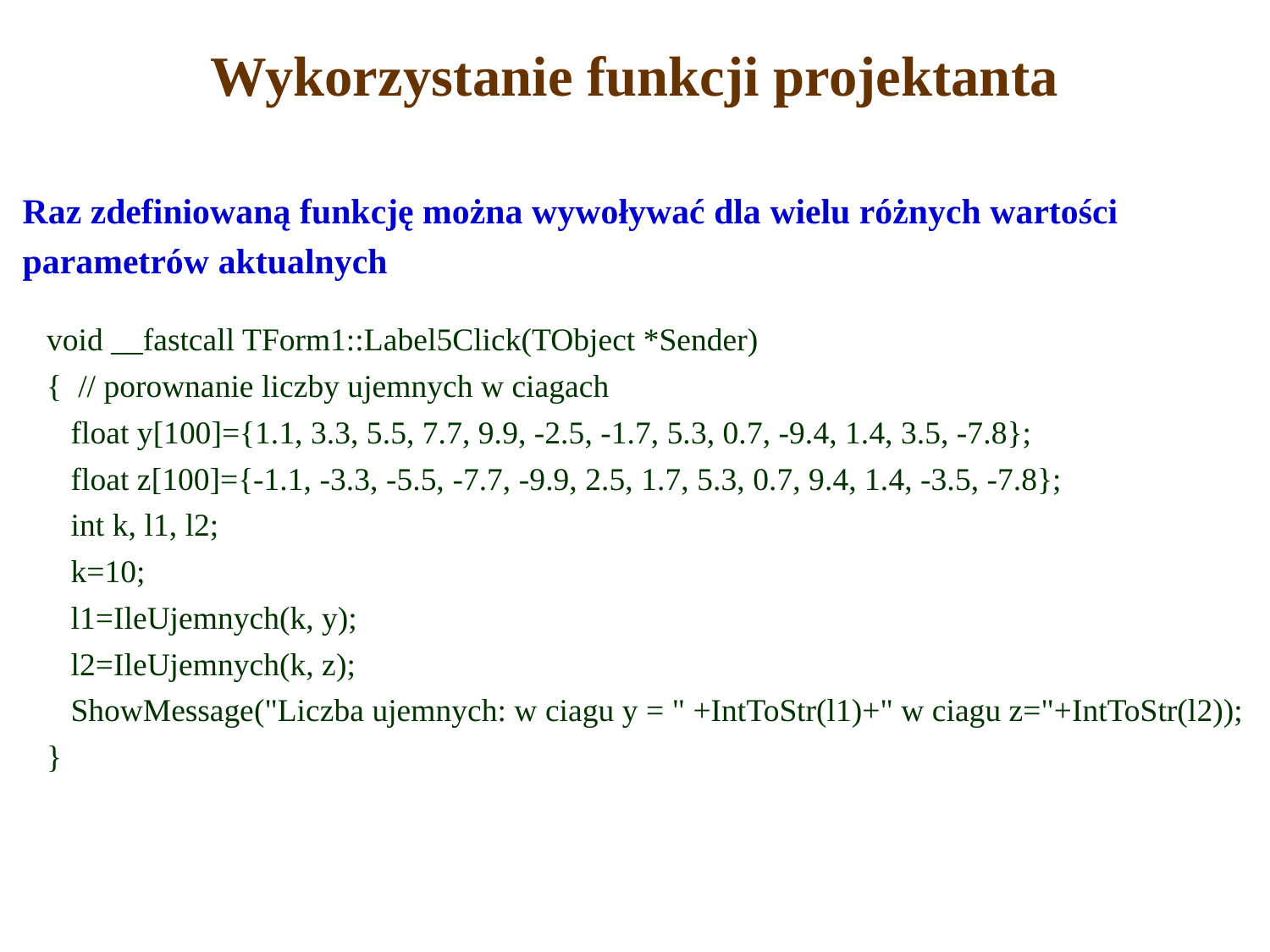

# Wykorzystanie funkcji projektanta

Raz zdefiniowaną funkcję można wywoływać dla wielu różnych wartości parametrów aktualnych

void __fastcall TForm1::Label5Click(TObject *Sender)
{  // porownanie liczby ujemnych w ciagach
   float y[100]={1.1, 3.3, 5.5, 7.7, 9.9, -2.5, -1.7, 5.3, 0.7, -9.4, 1.4, 3.5, -7.8};
   float z[100]={-1.1, -3.3, -5.5, -7.7, -9.9, 2.5, 1.7, 5.3, 0.7, 9.4, 1.4, -3.5, -7.8};
   int k, l1, l2;
   k=10;
   l1=IleUjemnych(k, y);
   l2=IleUjemnych(k, z);
   ShowMessage("Liczba ujemnych: w ciagu y = " +IntToStr(l1)+" w ciagu z="+IntToStr(l2));
}